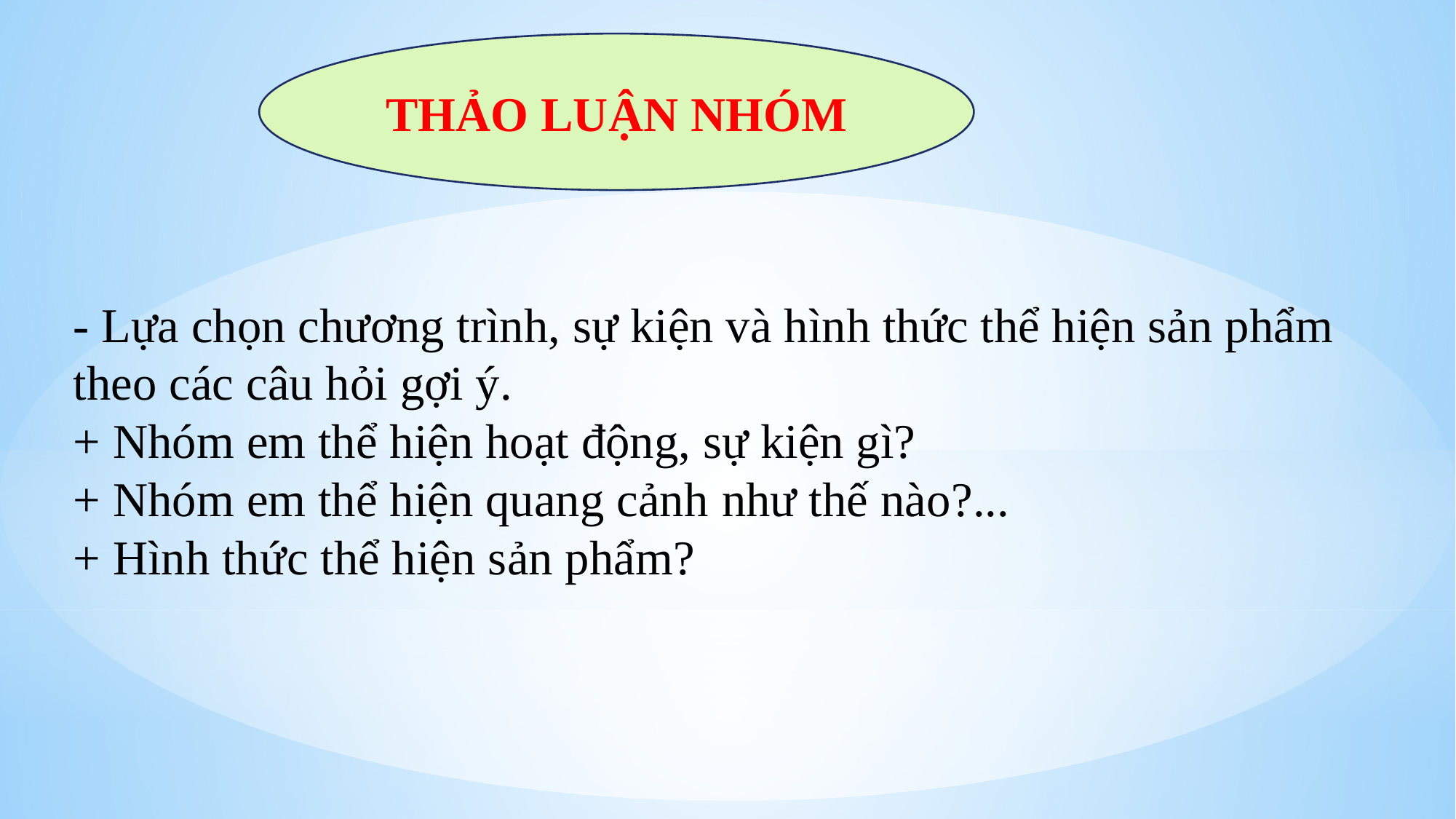

THẢO LUẬN NHÓM
- Lựa chọn chương trình, sự kiện và hình thức thể hiện sản phẩm theo các câu hỏi gợi ý.
+ Nhóm em thể hiện hoạt động, sự kiện gì?
+ Nhóm em thể hiện quang cảnh như thế nào?...
+ Hình thức thể hiện sản phẩm?